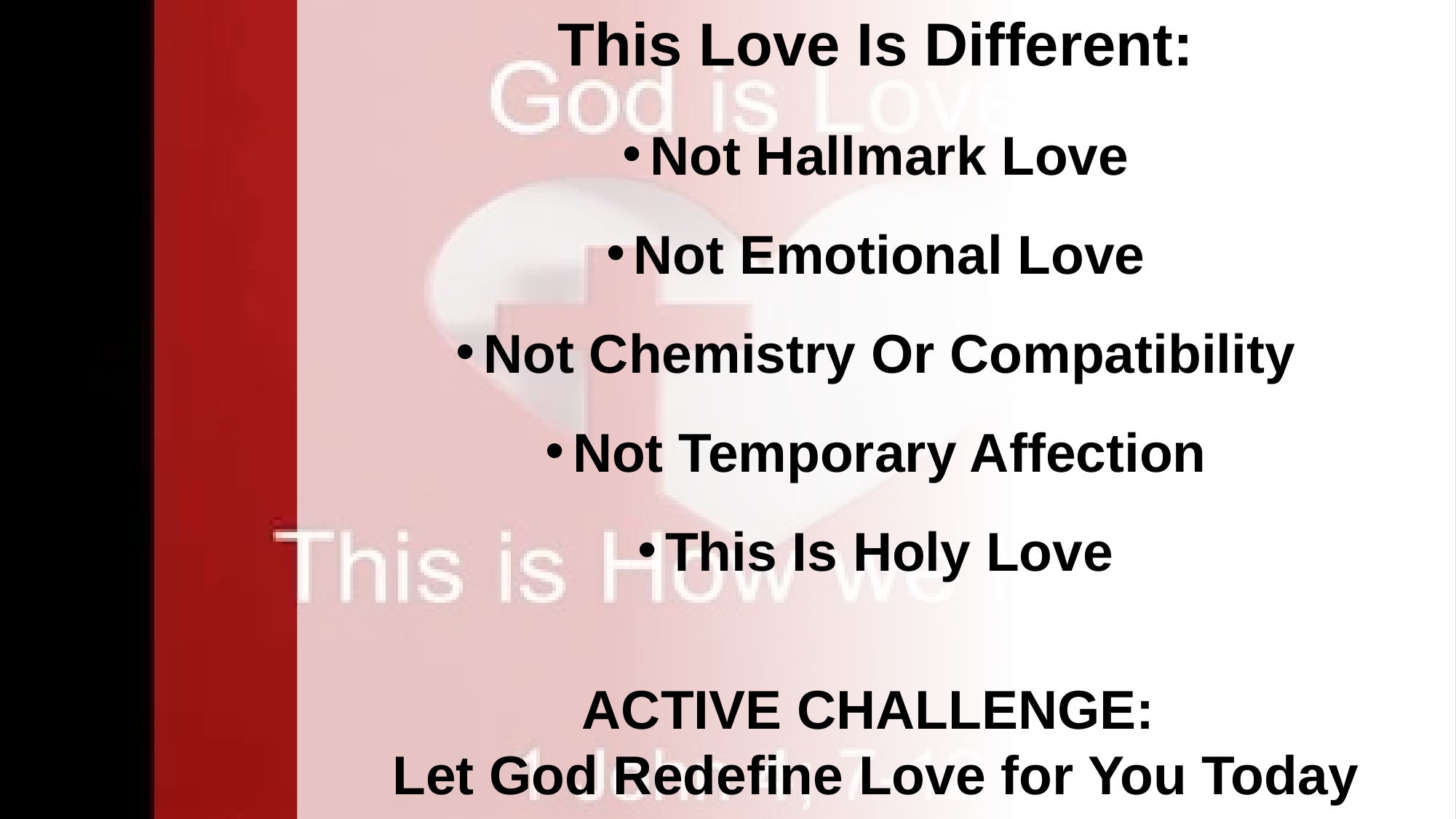

This Love Is Different:
Not Hallmark Love
Not Emotional Love
Not Chemistry Or Compatibility
Not Temporary Affection
This Is Holy Love

ACTIVE CHALLENGE:
Let God Redefine Love for You Today